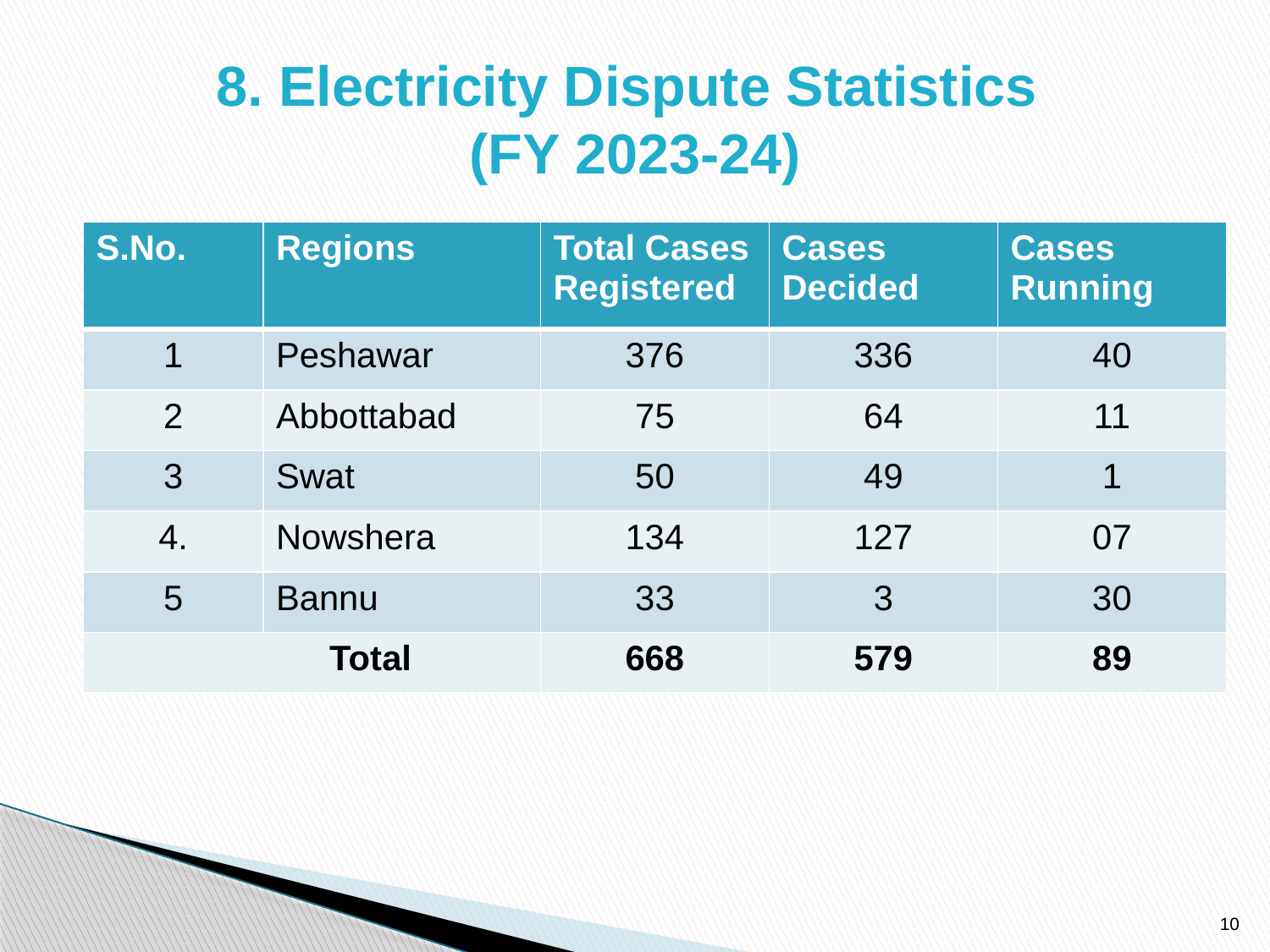

# 8. Electricity Dispute Statistics (FY 2023-24)
| S.No. | Regions | Total Cases Registered | Cases Decided | Cases Running |
| --- | --- | --- | --- | --- |
| 1 | Peshawar | 376 | 336 | 40 |
| 2 | Abbottabad | 75 | 64 | 11 |
| 3 | Swat | 50 | 49 | 1 |
| 4. | Nowshera | 134 | 127 | 07 |
| 5 | Bannu | 33 | 3 | 30 |
| Total |  | 668 | 579 | 89 |
10